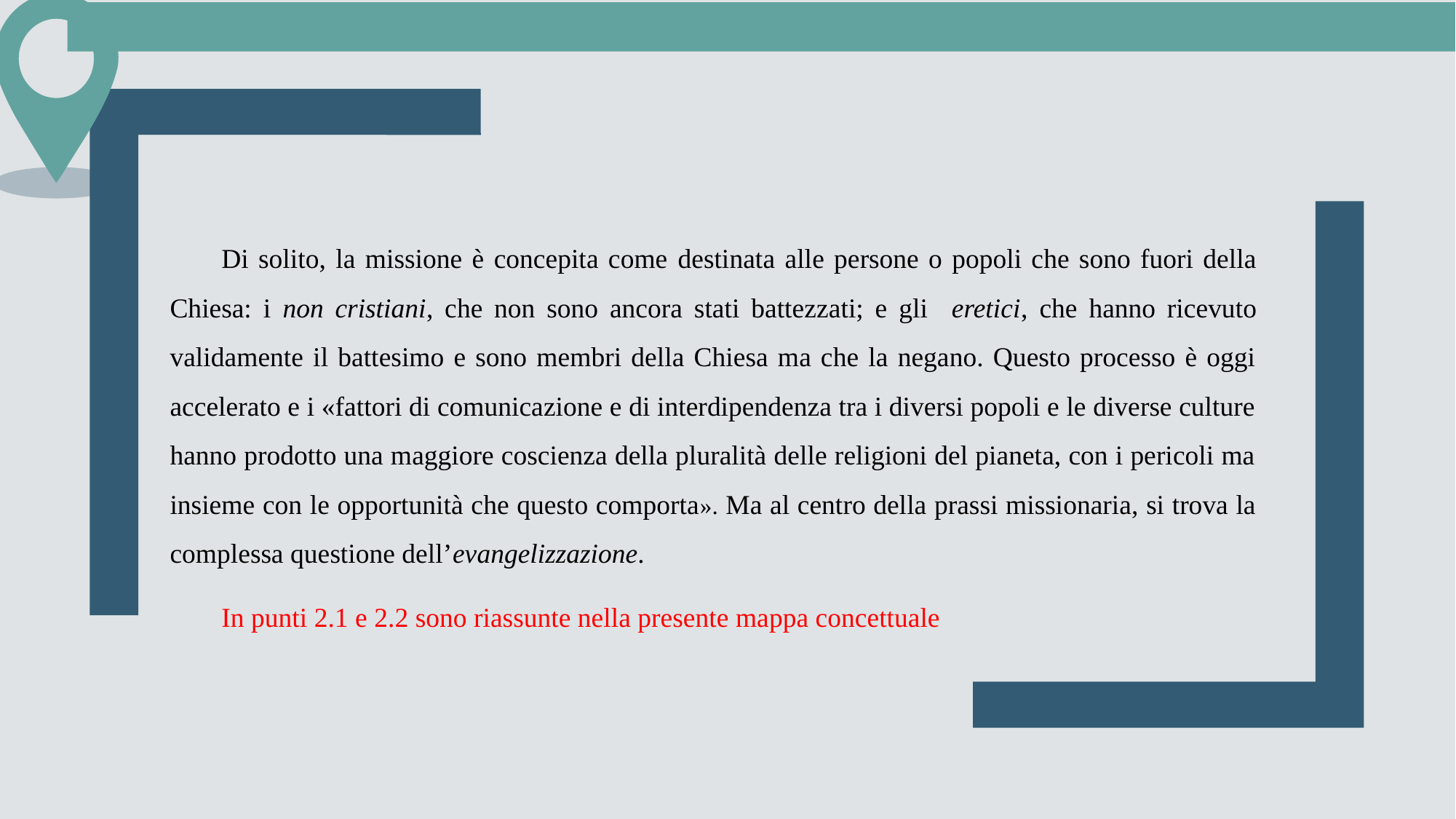

Di solito, la missione è concepita come destinata alle persone o popoli che sono fuori della Chiesa: i non cristiani, che non sono ancora stati battezzati; e gli  eretici, che hanno ricevuto validamente il battesimo e sono membri della Chiesa ma che la negano. Questo processo è oggi accelerato e i «fattori di comunicazione e di interdipendenza tra i diversi popoli e le diverse culture hanno prodotto una maggiore coscienza della pluralità delle religioni del pianeta, con i pericoli ma insieme con le opportunità che questo comporta». Ma al centro della prassi missionaria, si trova la complessa questione dell’evangelizzazione.
In punti 2.1 e 2.2 sono riassunte nella presente mappa concettuale